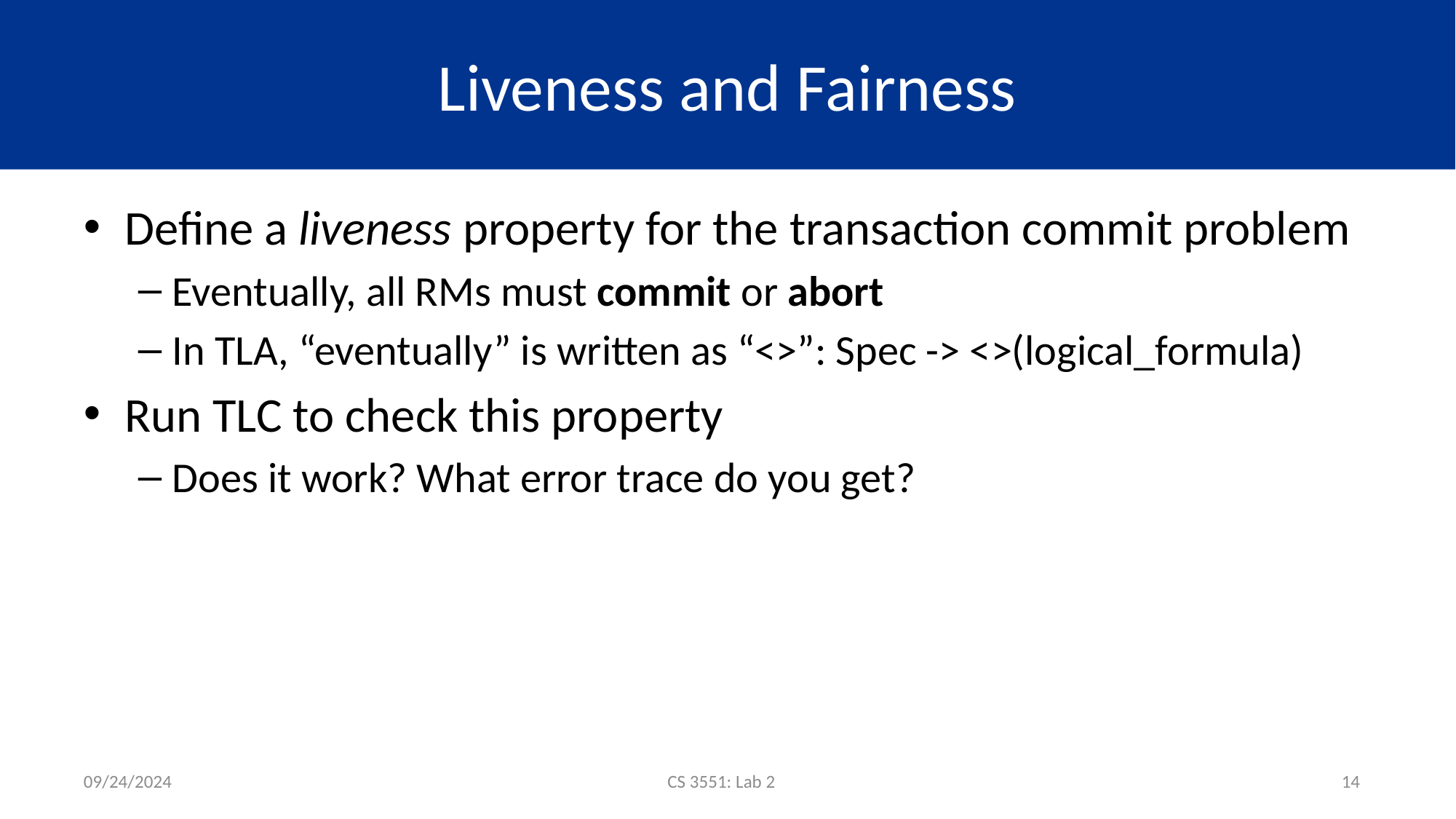

# Liveness and Fairness
Define a liveness property for the transaction commit problem
Eventually, all RMs must commit or abort
In TLA, “eventually” is written as “<>”: Spec -> <>(logical_formula)
Run TLC to check this property
Does it work? What error trace do you get?
09/24/2024
CS 3551: Lab 2
14